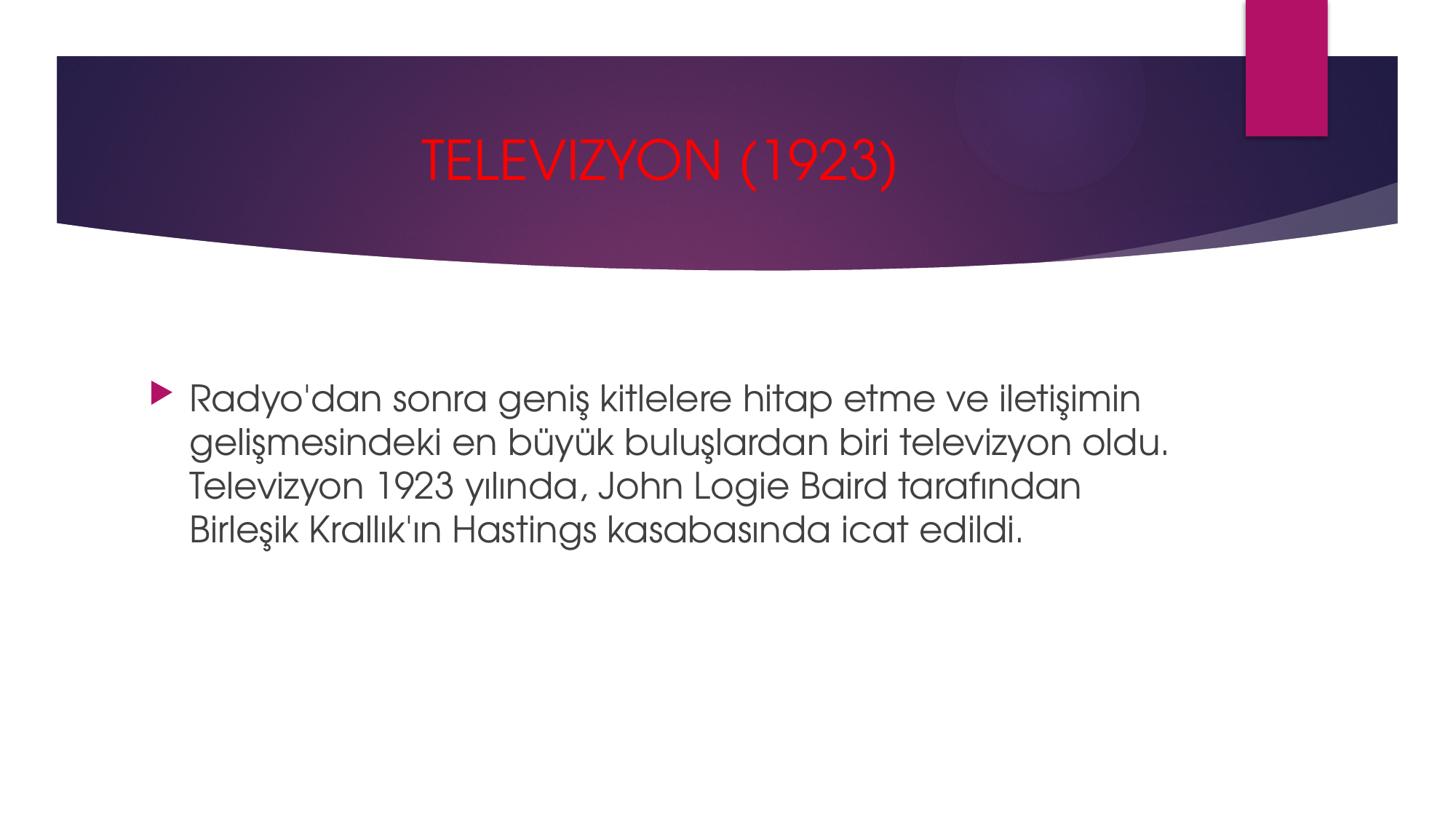

# TELEVIZYON (1923)

Radyo'dan sonra geniş kitlelere hitap etme ve iletişimin gelişmesindeki en büyük buluşlardan biri televizyon oldu. Televizyon 1923 yılında, John Logie Baird tarafından Birleşik Krallık'ın Hastings kasabasında icat edildi.